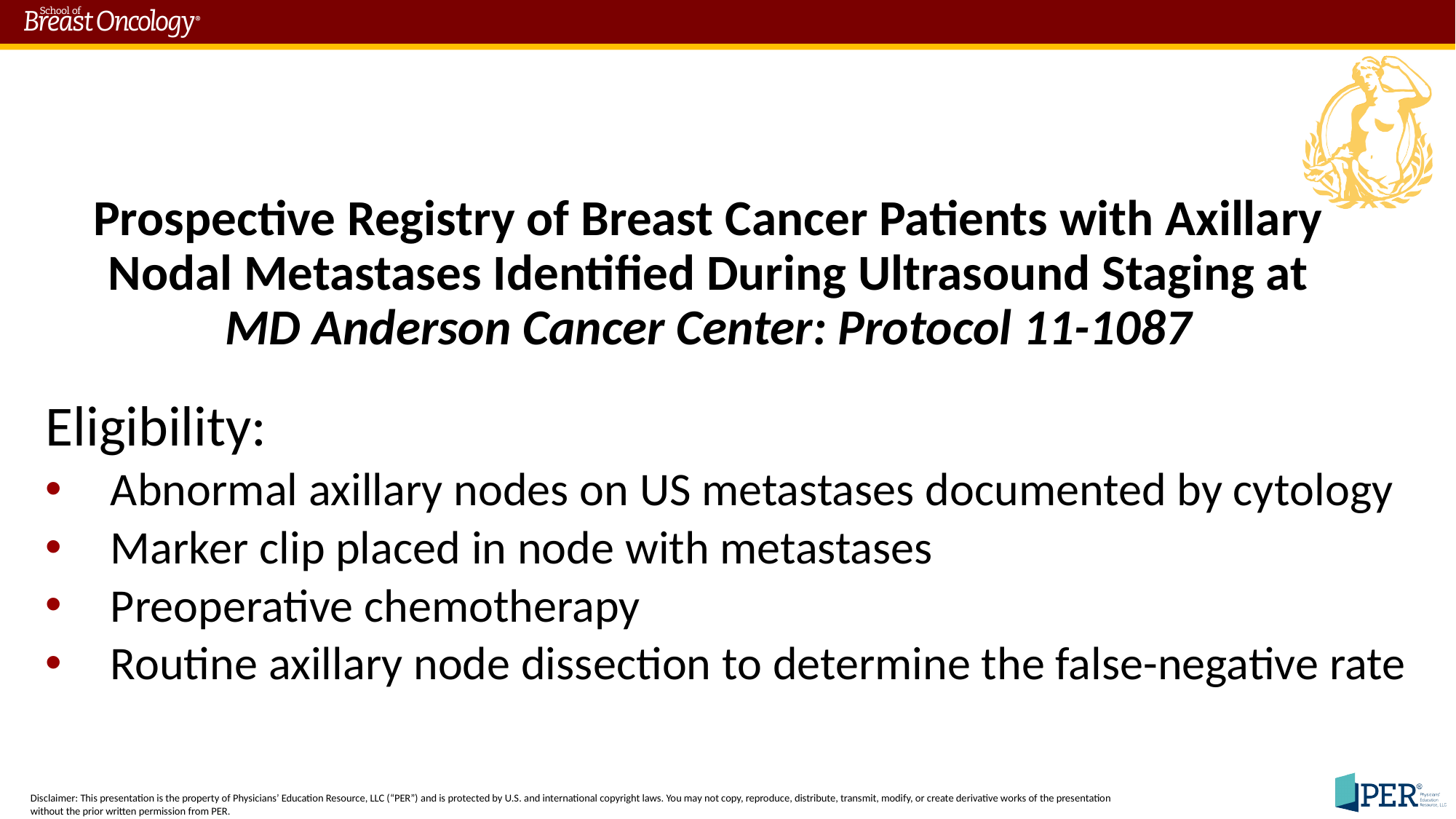

# Prospective Registry of Breast Cancer Patients with Axillary Nodal Metastases Identified During Ultrasound Staging at MD Anderson Cancer Center: Protocol 11-1087
Eligibility:
Abnormal axillary nodes on US metastases documented by cytology
Marker clip placed in node with metastases
Preoperative chemotherapy
Routine axillary node dissection to determine the false-negative rate